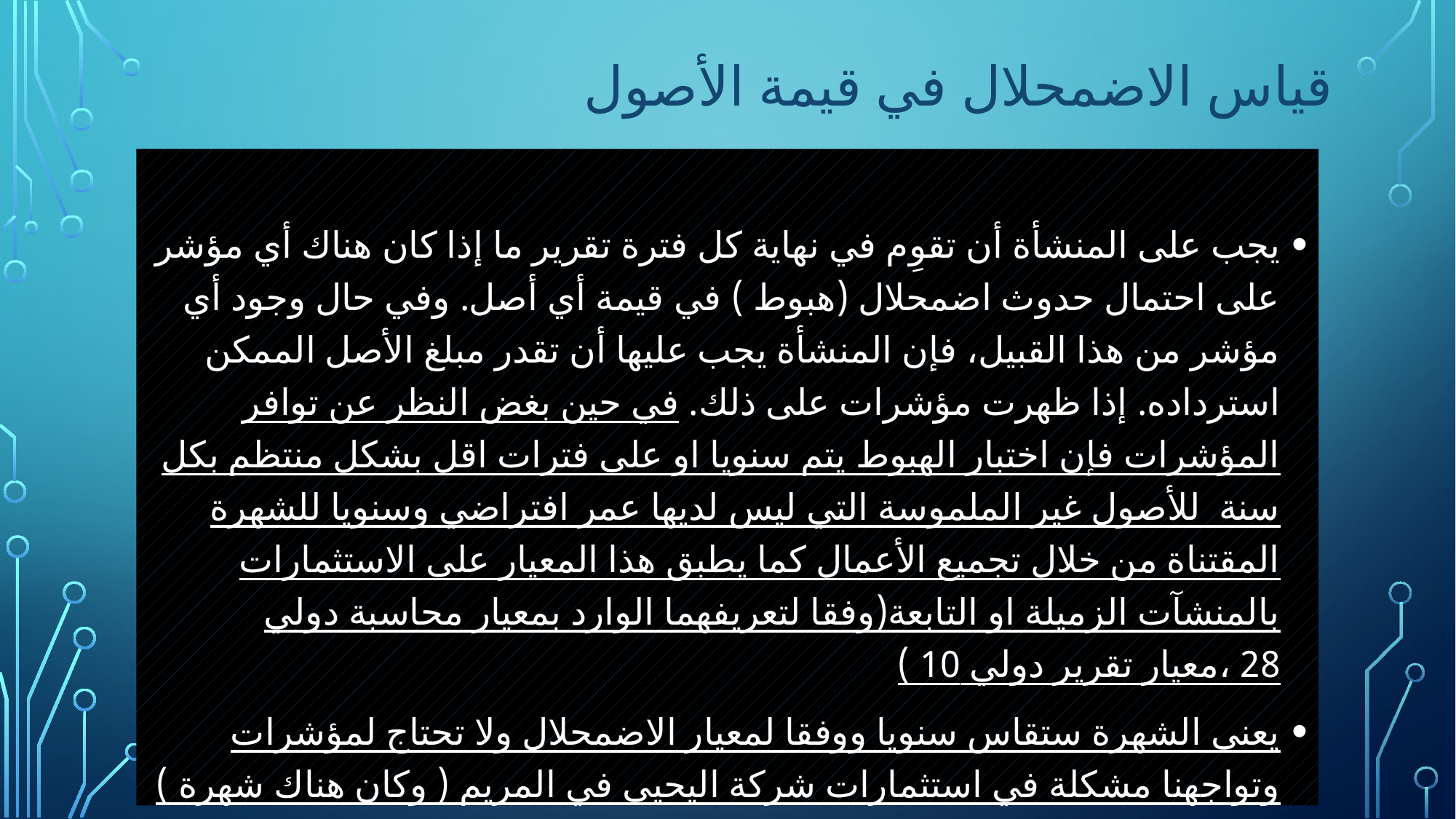

# قياس الاضمحلال في قيمة الأصول

يجب على المنشأة أن تقوِم في نهاية كل فترة تقرير ما إذا كان هناك أي مؤشر على احتمال حدوث اضمحلال (هبوط ) في قيمة أي أصل. وفي حال وجود أي مؤشر من هذا القبيل، فإن المنشأة يجب عليها أن تقدر مبلغ الأصل الممكن استرداده. إذا ظهرت مؤشرات على ذلك. في حين بغض النظر عن توافر المؤشرات فإن اختبار الهبوط يتم سنويا او على فترات اقل بشكل منتظم بكل سنة  للأصول غير الملموسة التي ليس لديها عمر افتراضي وسنويا للشهرة المقتناة من خلال تجميع الأعمال كما يطبق هذا المعيار على الاستثمارات بالمنشآت الزميلة او التابعة(وفقا لتعريفهما الوارد بمعيار محاسبة دولي 28 ،معيار تقرير دولي 10 )
يعنى الشهرة ستقاس سنويا ووفقا لمعيار الاضمحلال ولا تحتاج لمؤشرات وتواجهنا مشكلة في استثمارات شركة اليحيى في المريم ( وكان هناك شهرة )